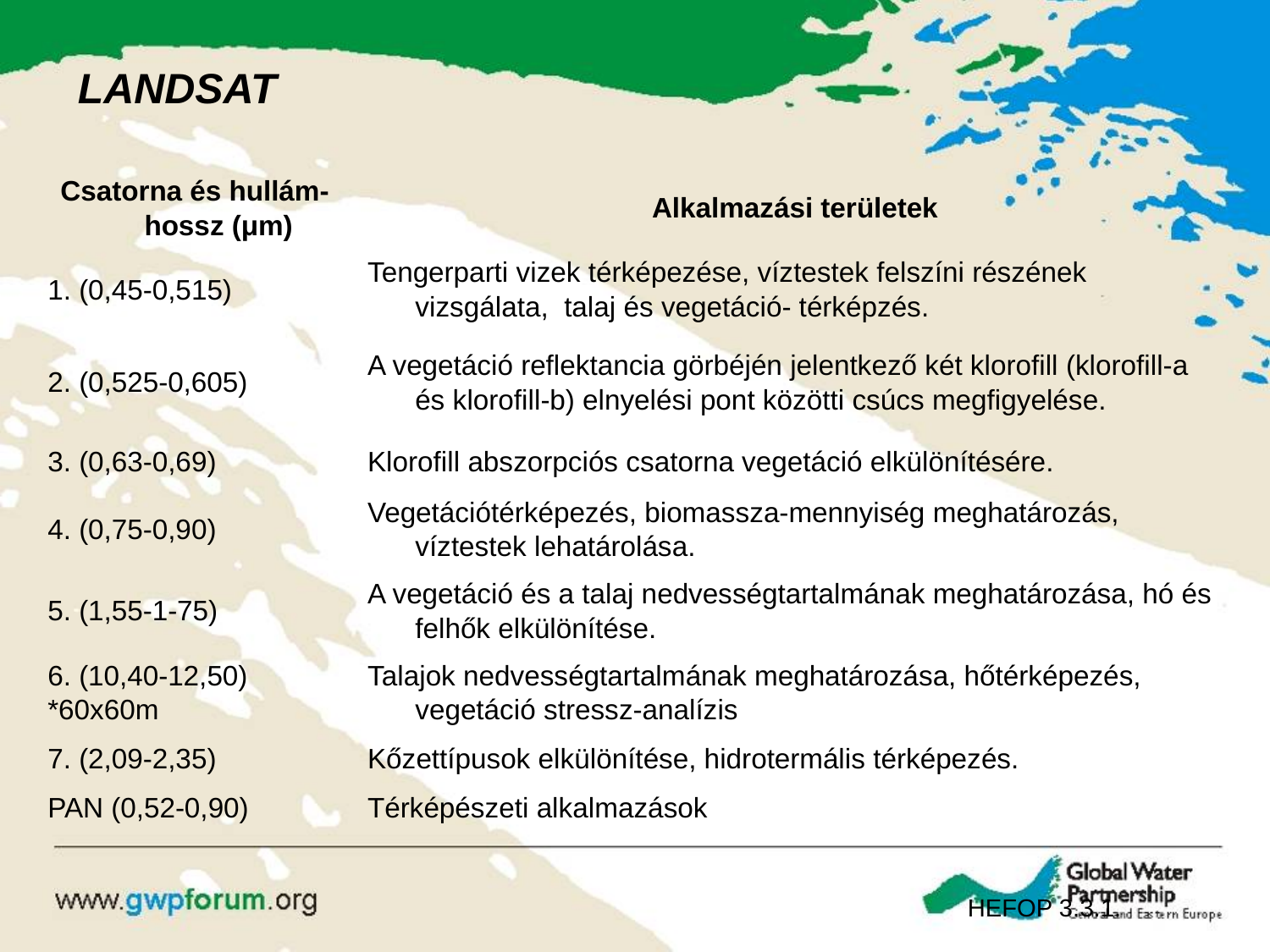

# LANDSAT
| Csatorna és hullám-hossz (μm) | Alkalmazási területek |
| --- | --- |
| 1. (0,45-0,515) | Tengerparti vizek térképezése, víztestek felszíni részének vizsgálata, talaj és vegetáció- térképzés. |
| 2. (0,525-0,605) | A vegetáció reflektancia görbéjén jelentkező két klorofill (klorofill-a és klorofill-b) elnyelési pont közötti csúcs megfigyelése. |
| 3. (0,63-0,69) | Klorofill abszorpciós csatorna vegetáció elkülönítésére. |
| 4. (0,75-0,90) | Vegetációtérképezés, biomassza-mennyiség meghatározás, víztestek lehatárolása. |
| 5. (1,55-1-75) | A vegetáció és a talaj nedvességtartalmának meghatározása, hó és felhők elkülönítése. |
| 6. (10,40-12,50) \*60x60m | Talajok nedvességtartalmának meghatározása, hőtérképezés, vegetáció stressz-analízis |
| 7. (2,09-2,35) | Kőzettípusok elkülönítése, hidrotermális térképezés. |
| PAN (0,52-0,90) | Térképészeti alkalmazások |

HEFOP 3.3.1.